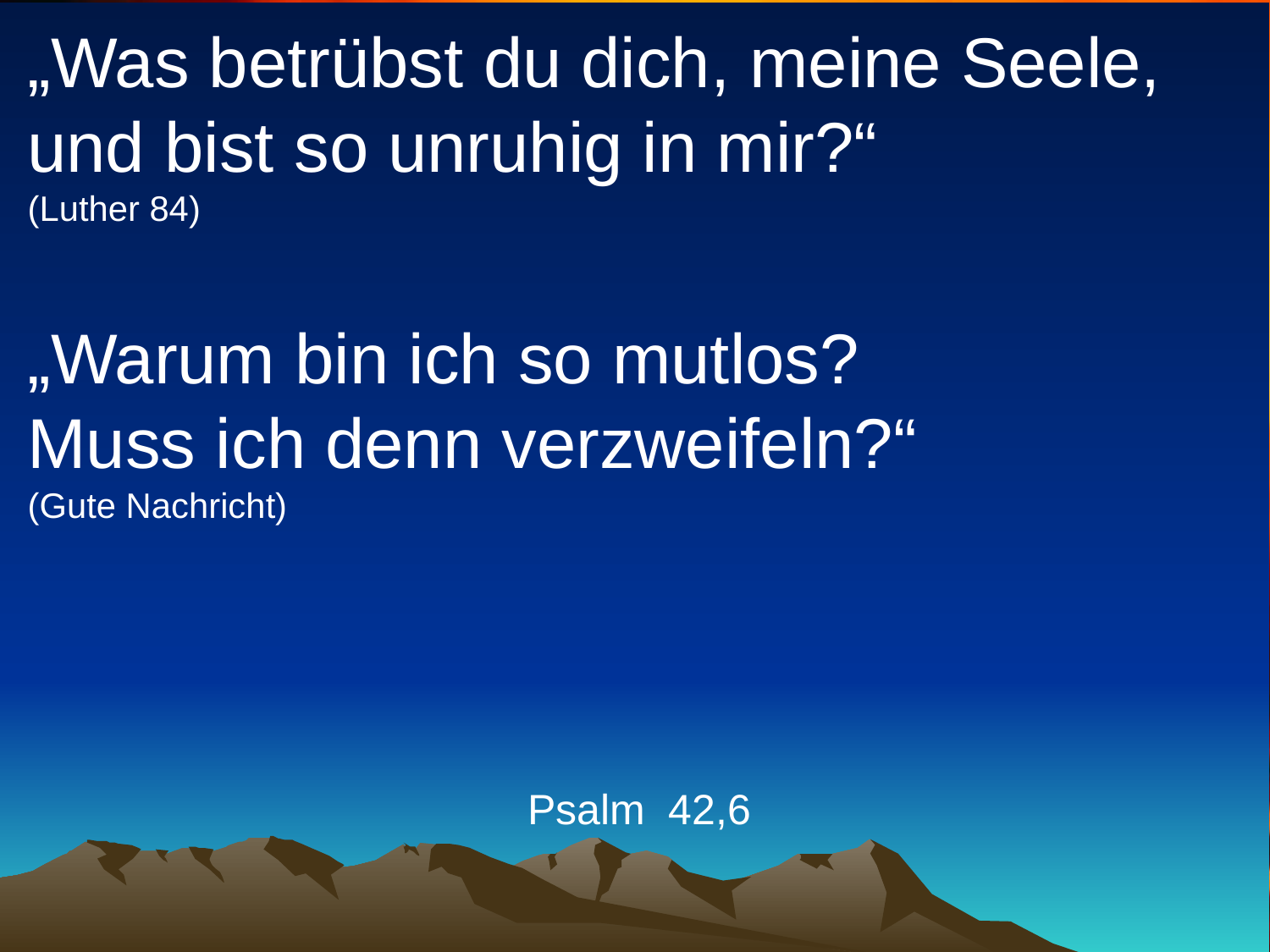

# „Was betrübst du dich, meine Seele, und bist so unruhig in mir?“ (Luther 84)
„Warum bin ich so mutlos?
Muss ich denn verzweifeln?“
(Gute Nachricht)
Psalm  42,6